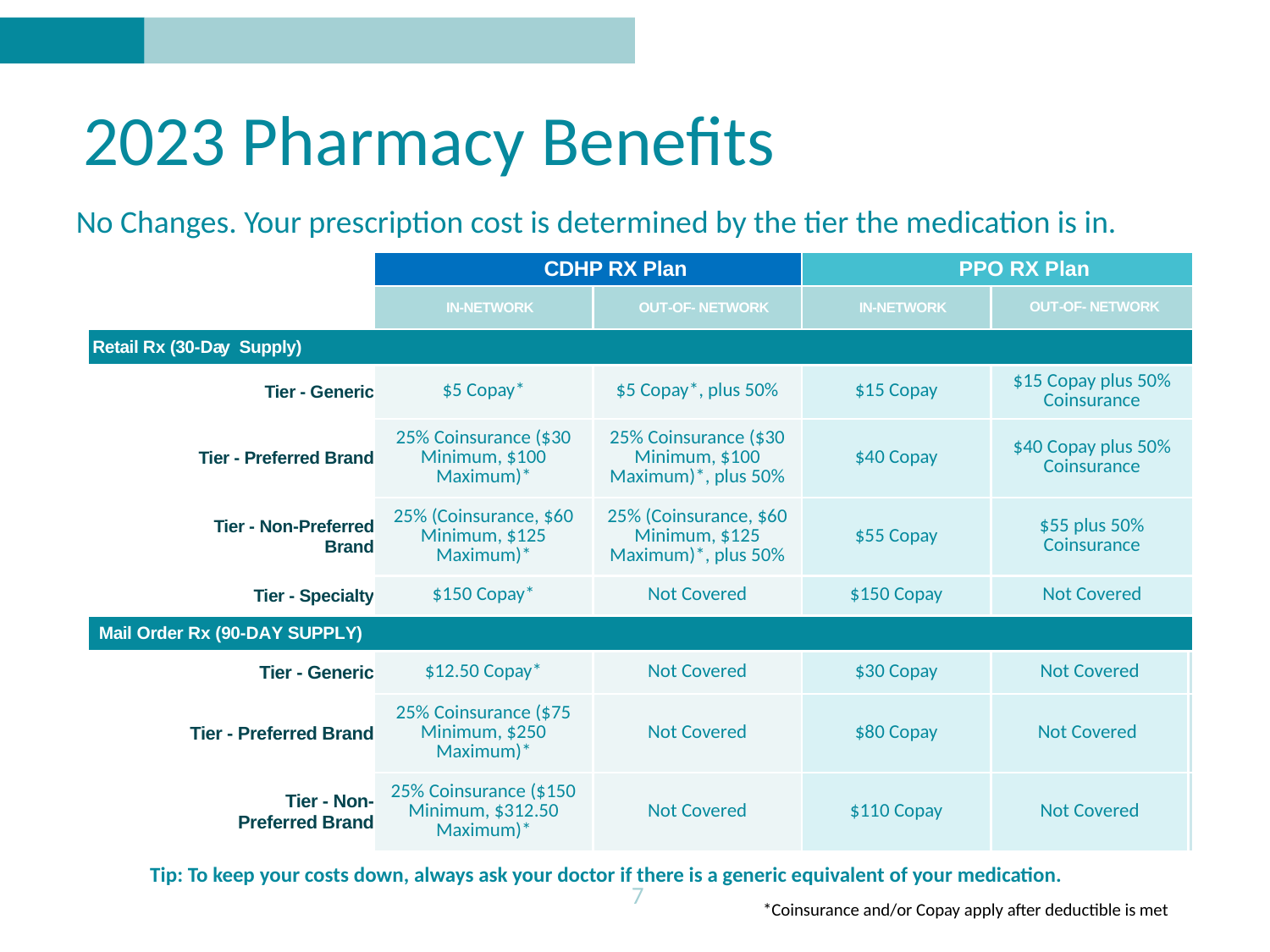

# 2023 Pharmacy Benefits
No Changes. Your prescription cost is determined by the tier the medication is in.
|  | CDHP RX Plan |  | PPO RX Plan |  |  |
| --- | --- | --- | --- | --- | --- |
|  | IN-NETWORK | OUT-OF- NETWORK | IN-NETWORK | OUT-OF- NETWORK |  |
| Retail Rx (30-Day Supply) |  |  |  |  |  |
| Tier - Generic | $5 Copay\* | $5 Copay\*, plus 50% | $15 Copay | $15 Copay plus 50% Coinsurance |  |
| Tier - Preferred Brand | 25% Coinsurance ($30 Minimum, $100 Maximum)\* | 25% Coinsurance ($30 Minimum, $100 Maximum)\*, plus 50% | $40 Copay | $40 Copay plus 50% Coinsurance |  |
| Tier - Non-Preferred Brand | 25% (Coinsurance, $60 Minimum, $125 Maximum)\* | 25% (Coinsurance, $60 Minimum, $125 Maximum)\*, plus 50% | $55 Copay | $55 plus 50% Coinsurance |  |
| Tier - Specialty | $150 Copay\* | Not Covered | $150 Copay | Not Covered |  |
| Mail Order Rx (90-DAY SUPPLY) |  |  |  |  |  |
| Tier - Generic | $12.50 Copay\* | Not Covered | $30 Copay | Not Covered |  |
| Tier - Preferred Brand | 25% Coinsurance ($75 Minimum, $250 Maximum)\* | Not Covered | $80 Copay | Not Covered |  |
| Tier - Non-Preferred Brand | 25% Coinsurance ($150 Minimum, $312.50 Maximum)\* | Not Covered | $110 Copay | Not Covered |  |
Tip: To keep your costs down, always ask your doctor if there is a generic equivalent of your medication.
7
*Coinsurance and/or Copay apply after deductible is met